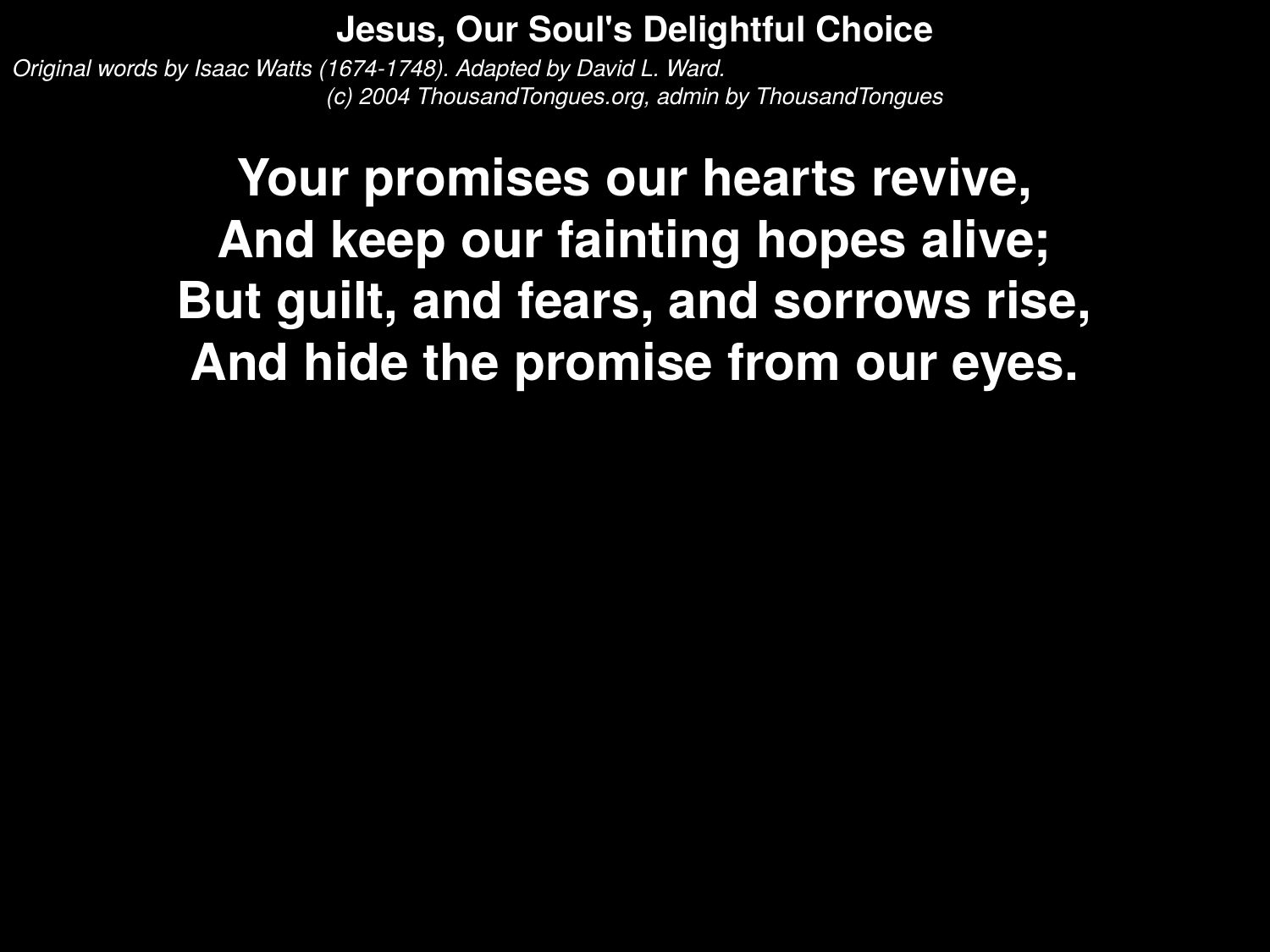

Jesus, Our Soul's Delightful Choice
Original words by Isaac Watts (1674-1748). Adapted by David L. Ward.
(c) 2004 ThousandTongues.org, admin by ThousandTongues
Your promises our hearts revive,
And keep our fainting hopes alive;
But guilt, and fears, and sorrows rise,
And hide the promise from our eyes.